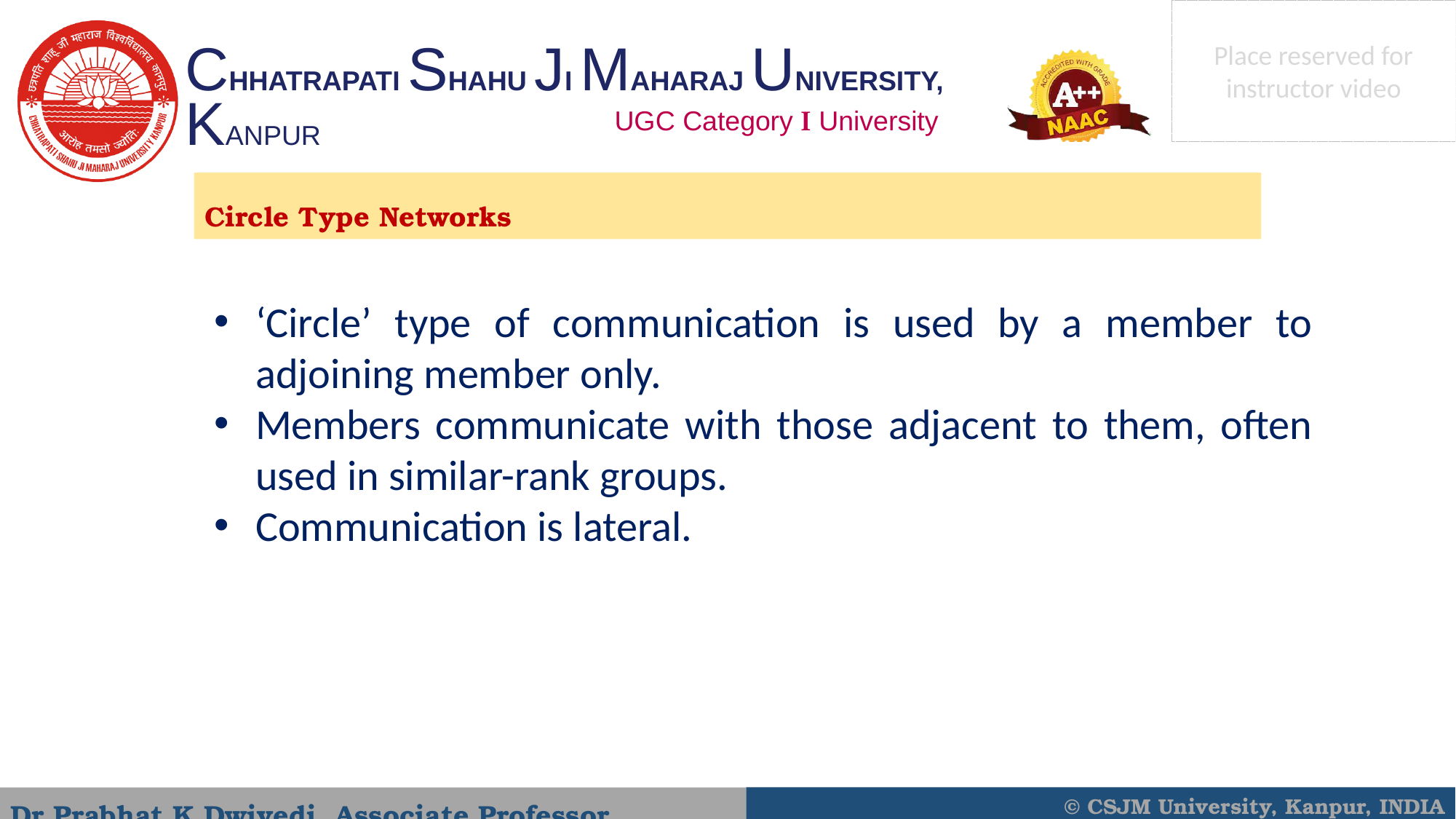

Circle Type Networks

‘Circle’ type of communication is used by a member to adjoining member only.
Members communicate with those adjacent to them, often used in similar-rank groups.
Communication is lateral.
Dr Prabhat K Dwivedi, Associate Professor